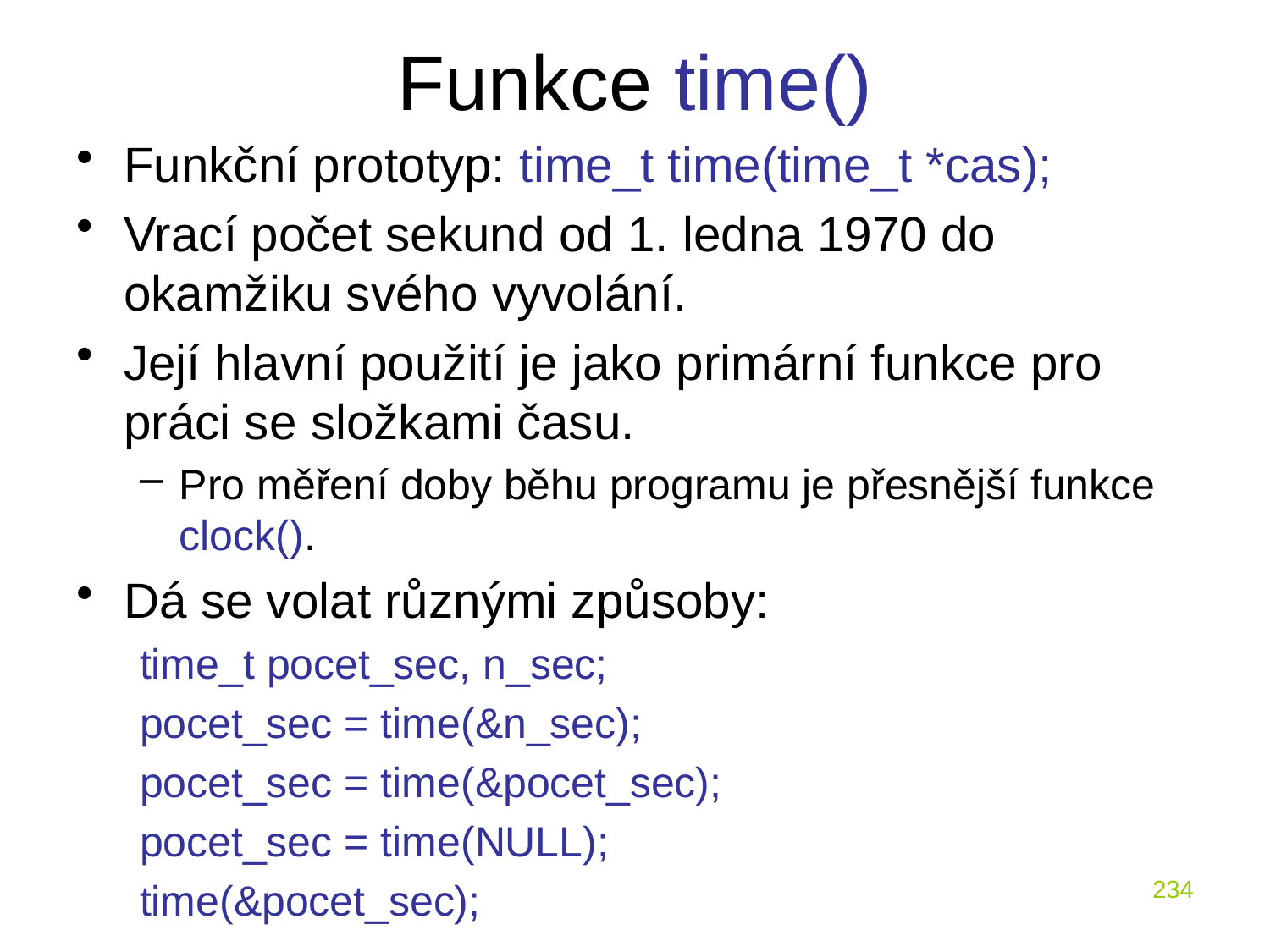

# Funkce time()
Funkční prototyp: time_t time(time_t *cas);
Vrací počet sekund od 1. ledna 1970 do okamžiku svého vyvolání.
Její hlavní použití je jako primární funkce pro práci se složkami času.
Pro měření doby běhu programu je přesnější funkce clock().
Dá se volat různými způsoby:
time_t pocet_sec, n_sec;
pocet_sec = time(&n_sec);
pocet_sec = time(&pocet_sec);
pocet_sec = time(NULL);
time(&pocet_sec);
234